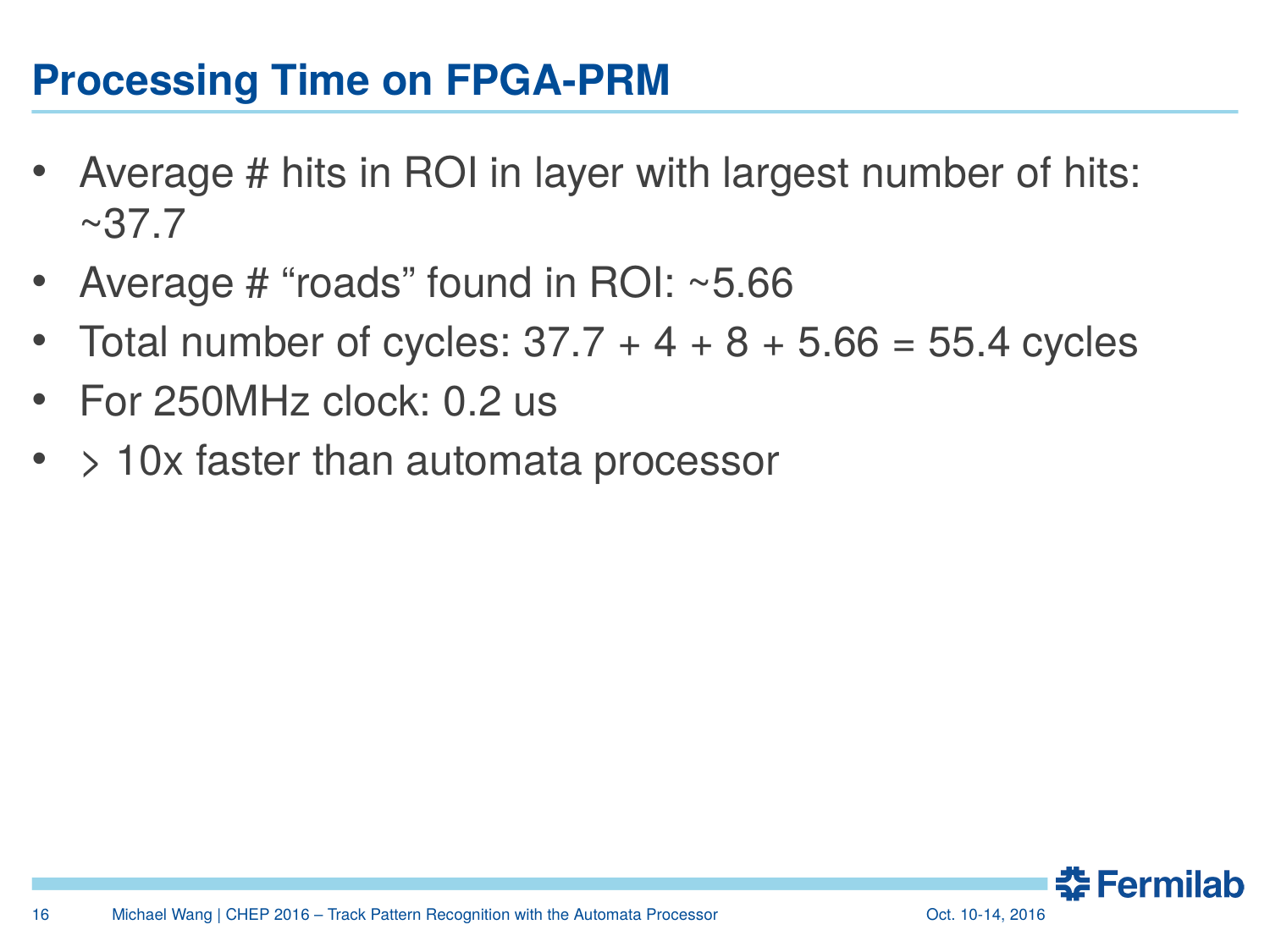

# Processing Time on FPGA-PRM
Average # hits in ROI in layer with largest number of hits: ~37.7
Average # “roads” found in ROI: ~5.66
Total number of cycles: 37.7 + 4 + 8 + 5.66 = 55.4 cycles
For 250MHz clock: 0.2 us
> 10x faster than automata processor
16
Michael Wang | CHEP 2016 – Track Pattern Recognition with the Automata Processor
Oct. 10-14, 2016